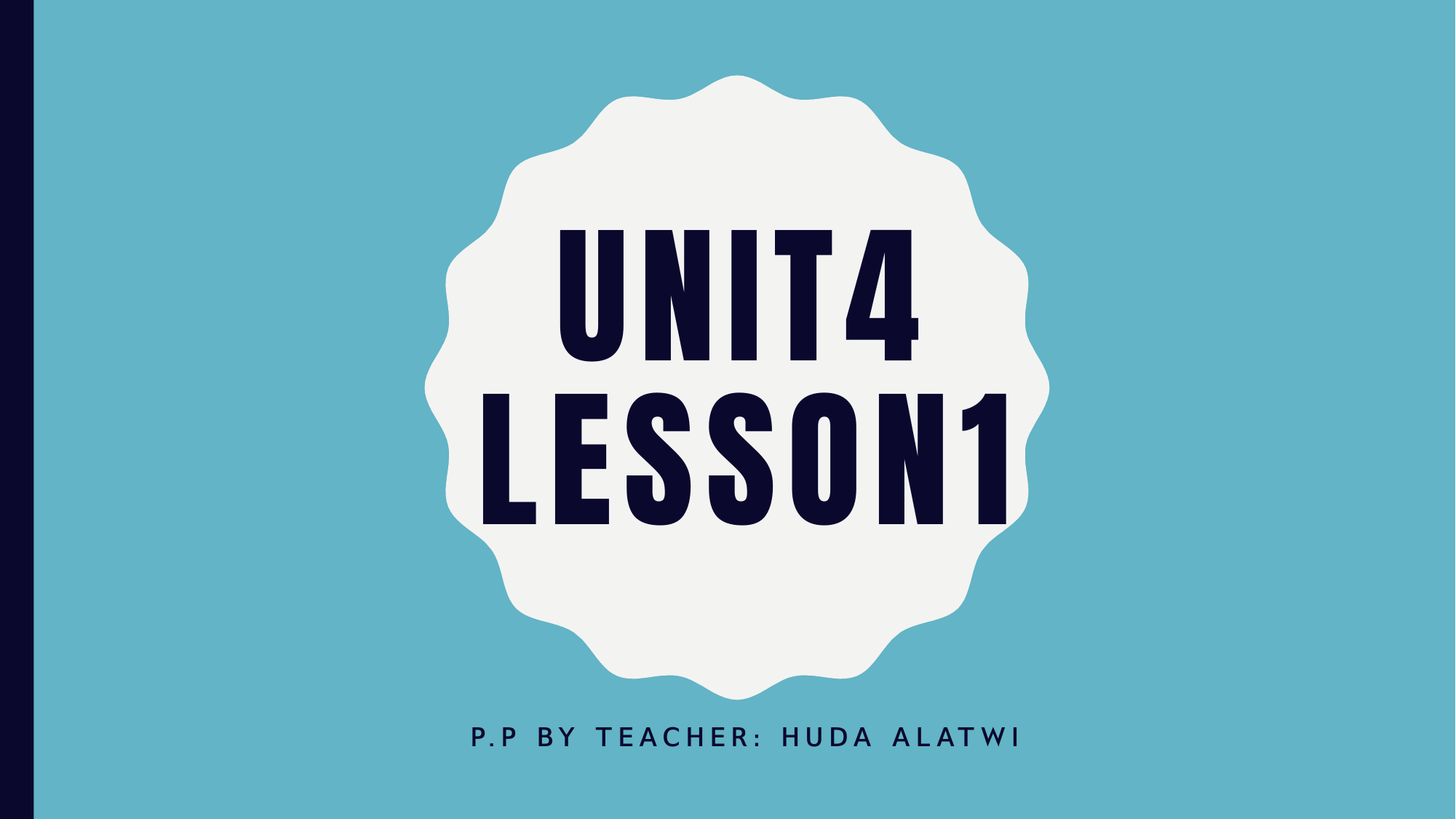

# Unit4 lesson1
p.P by teacher: Huda alatwi